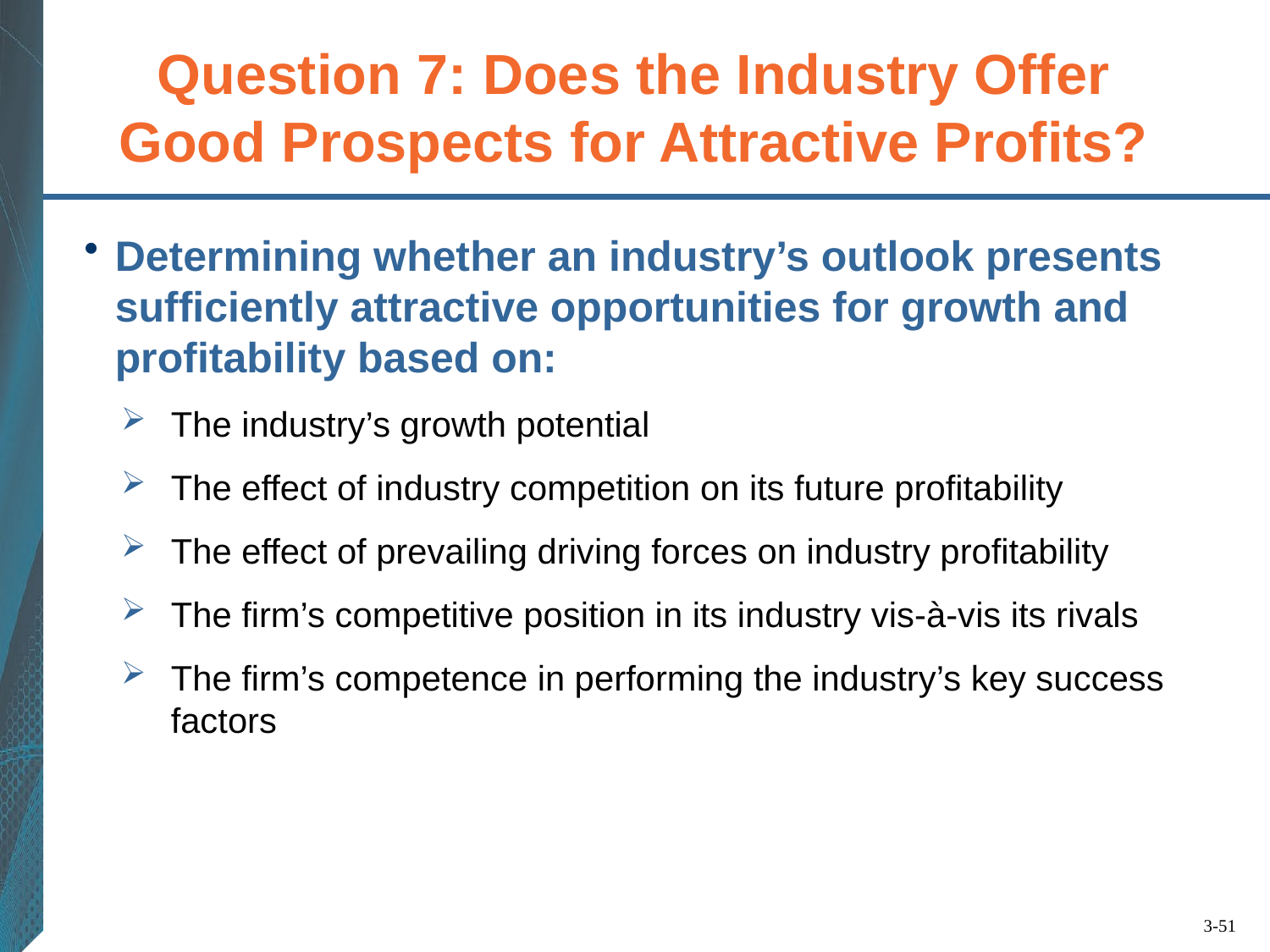

# Question 7: Does the Industry Offer Good Prospects for Attractive Profits?
Determining whether an industry’s outlook presents sufficiently attractive opportunities for growth and profitability based on:
The industry’s growth potential
The effect of industry competition on its future profitability
The effect of prevailing driving forces on industry profitability
The firm’s competitive position in its industry vis-à-vis its rivals
The firm’s competence in performing the industry’s key success factors